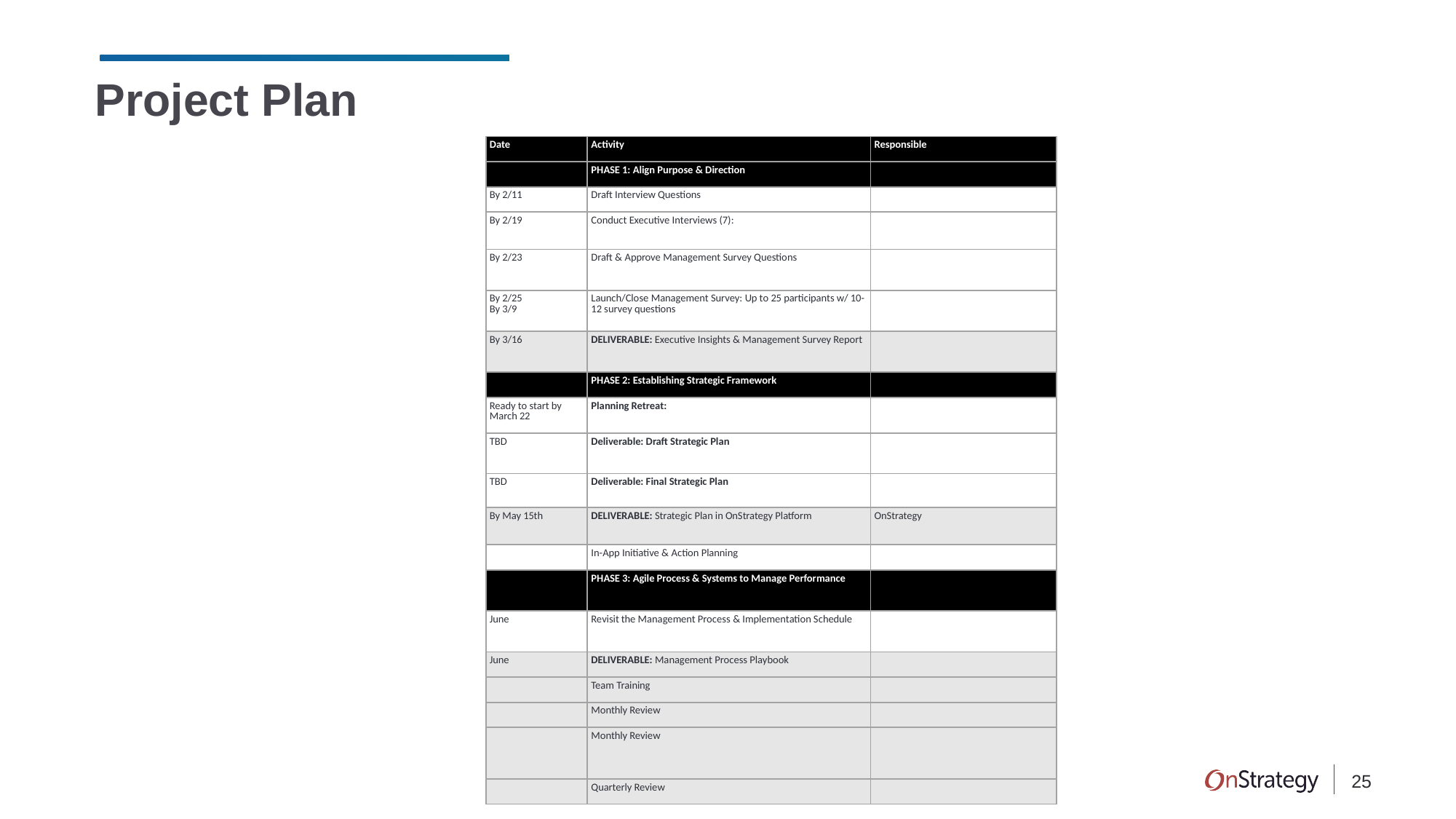

# Project Plan
| Date | Activity | Responsible |
| --- | --- | --- |
|  | PHASE 1: Align Purpose & Direction |  |
| By 2/11 | Draft Interview Questions |  |
| By 2/19 | Conduct Executive Interviews (7): |  |
| By 2/23 | Draft & Approve Management Survey Questions |  |
| By 2/25 By 3/9 | Launch/Close Management Survey: Up to 25 participants w/ 10-12 survey questions |  |
| By 3/16 | DELIVERABLE: Executive Insights & Management Survey Report |  |
|  | PHASE 2: Establishing Strategic Framework |  |
| Ready to start by March 22 | Planning Retreat: |  |
| TBD | Deliverable: Draft Strategic Plan |  |
| TBD | Deliverable: Final Strategic Plan |  |
| By May 15th | DELIVERABLE: Strategic Plan in OnStrategy Platform | OnStrategy |
|  | In-App Initiative & Action Planning |  |
|  | PHASE 3: Agile Process & Systems to Manage Performance |  |
| June | Revisit the Management Process & Implementation Schedule |  |
| June | DELIVERABLE: Management Process Playbook |  |
|  | Team Training |  |
|  | Monthly Review |  |
|  | Monthly Review |  |
|  | Quarterly Review |  |
25